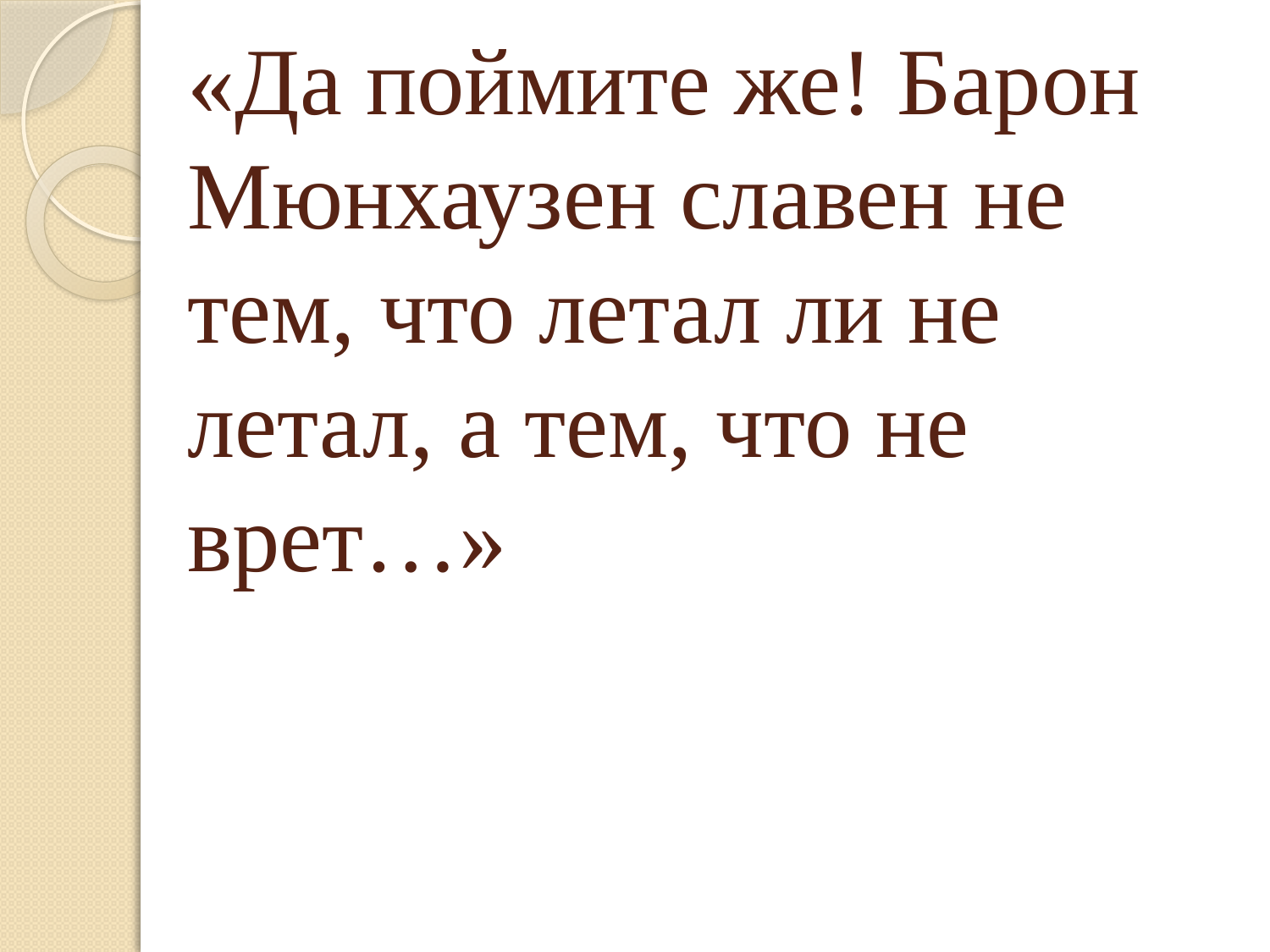

# «Да поймите же! Барон Мюнхаузен славен не тем, что летал ли не летал, а тем, что не врет…»